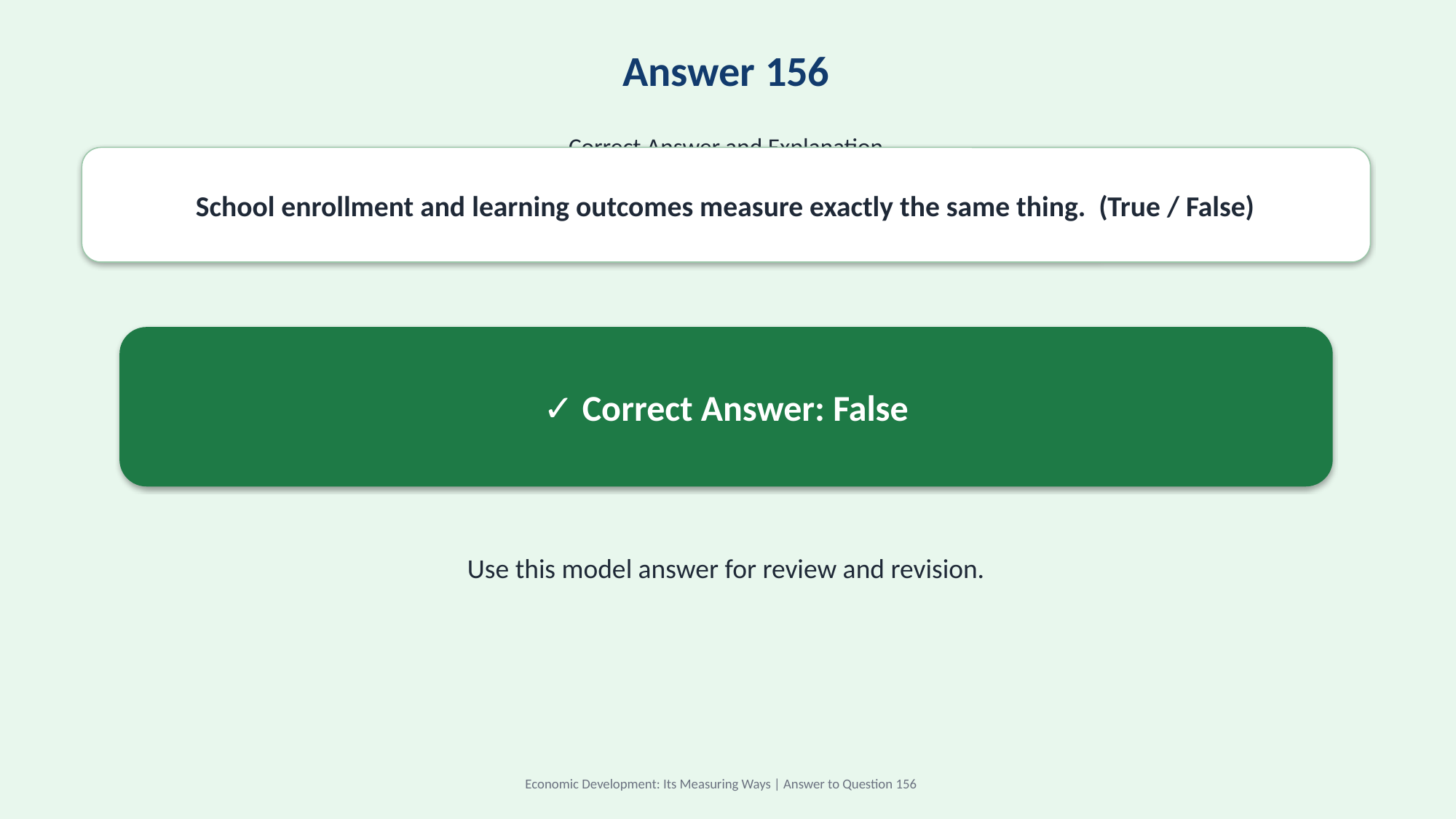

Answer 156
Correct Answer and Explanation
School enrollment and learning outcomes measure exactly the same thing.  (True / False)
✓ Correct Answer: False
Use this model answer for review and revision.
Economic Development: Its Measuring Ways | Answer to Question 156